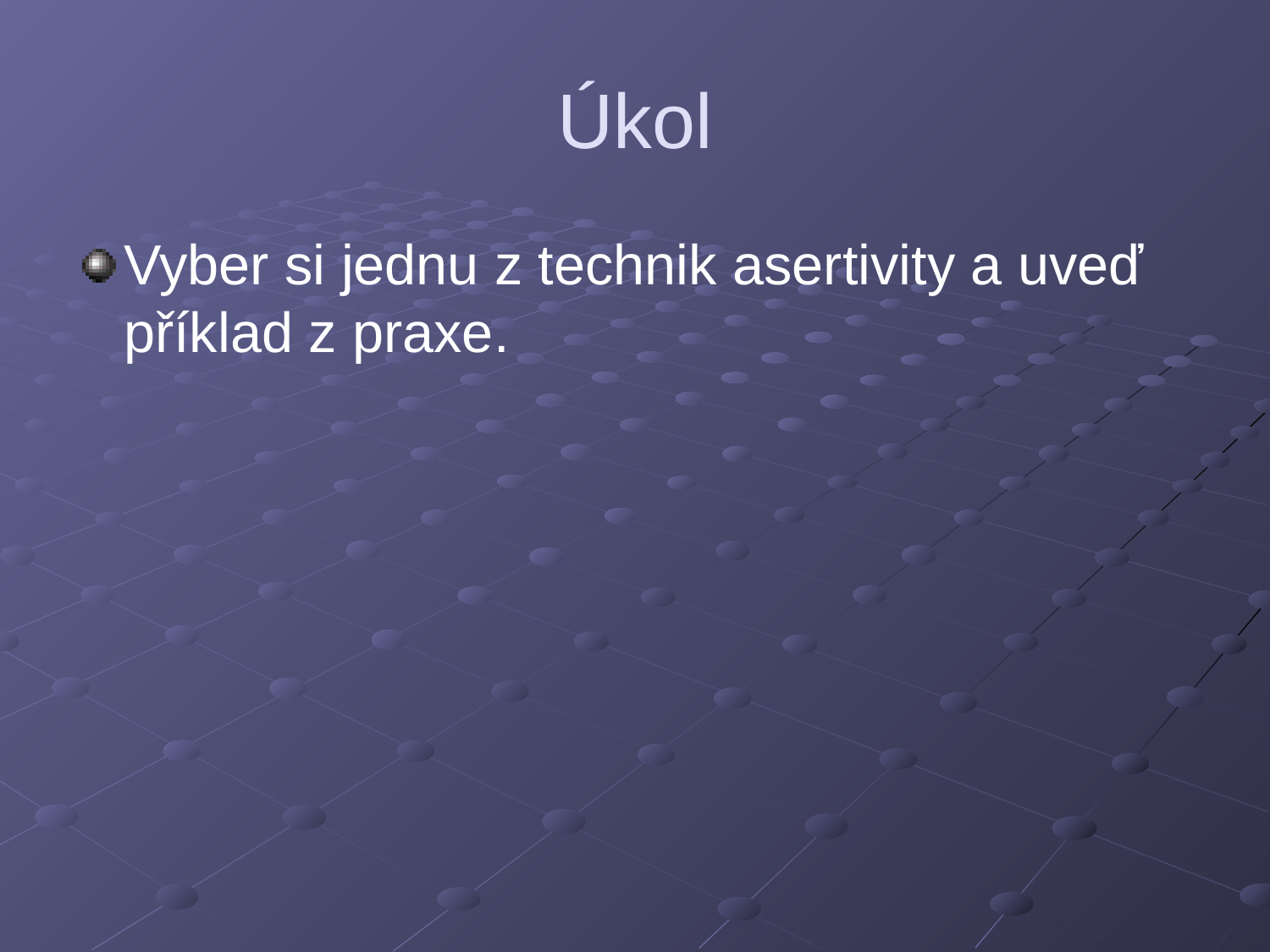

# Úkol
Vyber si jednu z technik asertivity a uveď příklad z praxe.